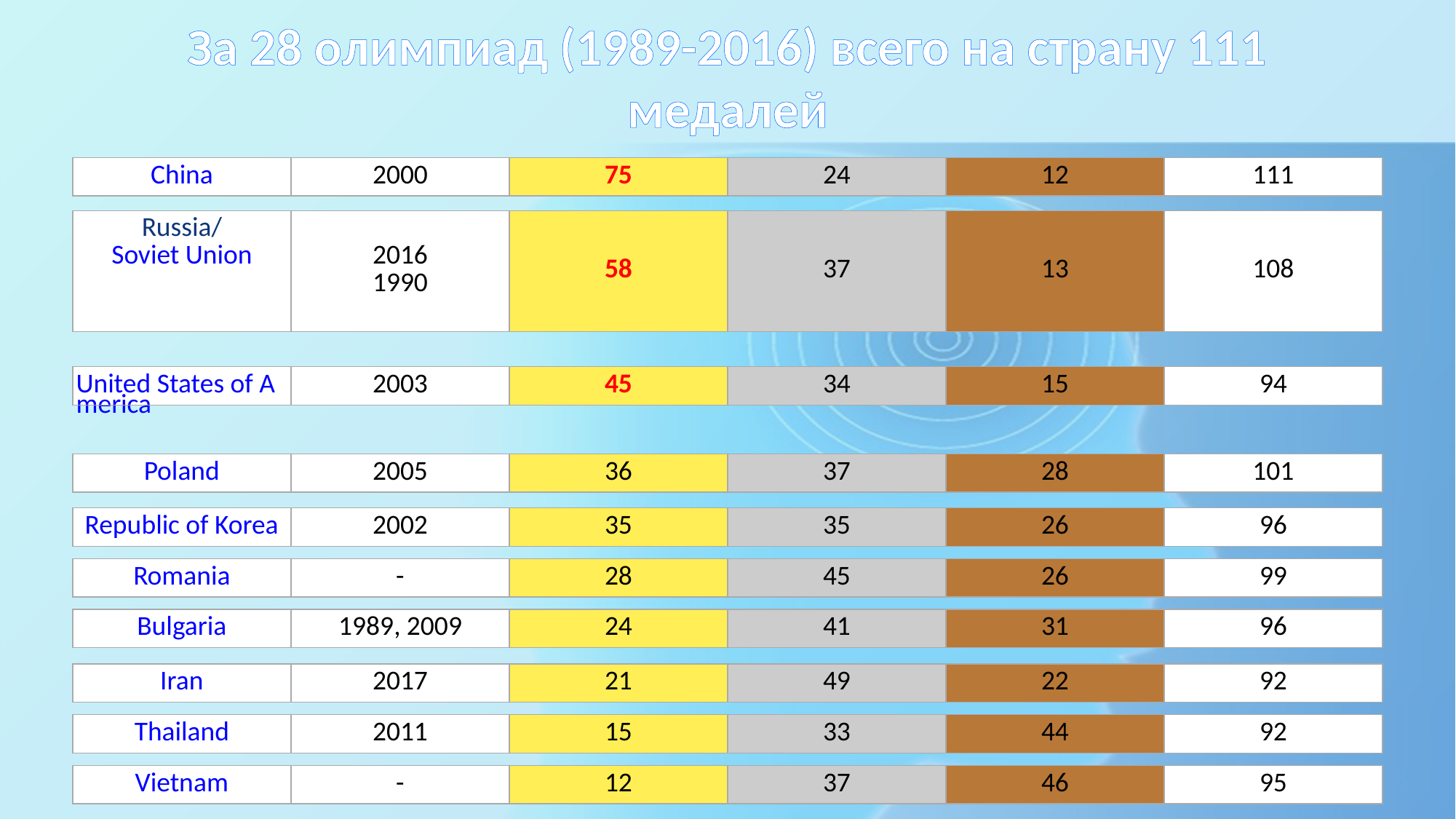

# За 28 олимпиад (1989-2016) всего на страну 111 медалей
| China | 2000 | 75 | 24 | 12 | 111 |
| --- | --- | --- | --- | --- | --- |

| Russia/ Soviet Union | 2016 1990 | 58 | 37 | 13 | 108 |
| --- | --- | --- | --- | --- | --- |
| United States of America | 2003 | 45 | 34 | 15 | 94 |
| --- | --- | --- | --- | --- | --- |
| Poland | 2005 | 36 | 37 | 28 | 101 |
| --- | --- | --- | --- | --- | --- |
| Republic of Korea | 2002 | 35 | 35 | 26 | 96 |
| --- | --- | --- | --- | --- | --- |
| Romania | - | 28 | 45 | 26 | 99 |
| --- | --- | --- | --- | --- | --- |
| Bulgaria | 1989, 2009 | 24 | 41 | 31 | 96 |
| --- | --- | --- | --- | --- | --- |
| Iran | 2017 | 21 | 49 | 22 | 92 |
| --- | --- | --- | --- | --- | --- |
| Thailand | 2011 | 15 | 33 | 44 | 92 |
| --- | --- | --- | --- | --- | --- |
| Vietnam | - | 12 | 37 | 46 | 95 |
| --- | --- | --- | --- | --- | --- |